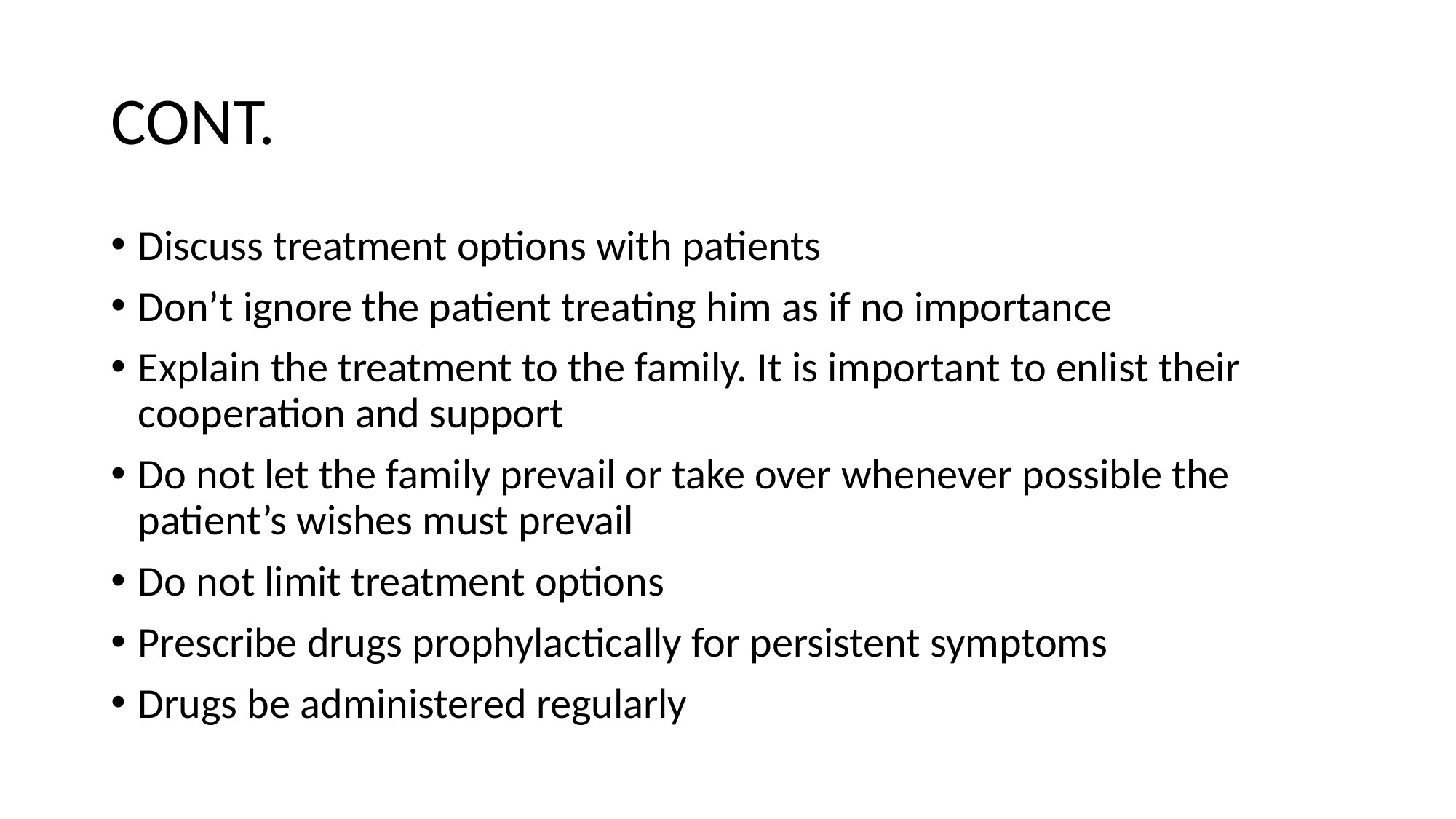

# CONT.
Discuss treatment options with patients
Don’t ignore the patient treating him as if no importance
Explain the treatment to the family. It is important to enlist their cooperation and support
Do not let the family prevail or take over whenever possible the patient’s wishes must prevail
Do not limit treatment options
Prescribe drugs prophylactically for persistent symptoms
Drugs be administered regularly